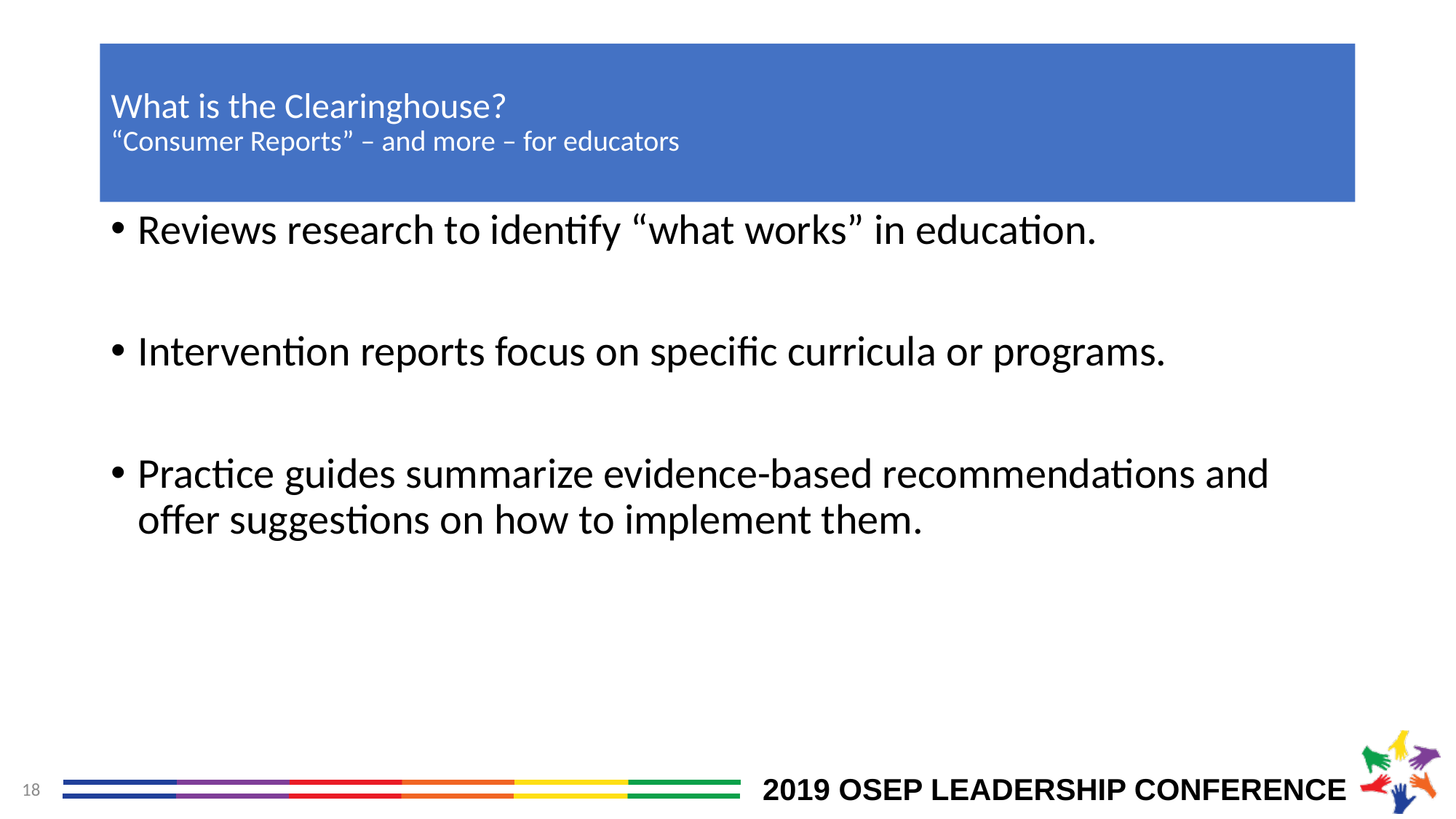

# What is the Clearinghouse? “Consumer Reports” – and more – for educators
Reviews research to identify “what works” in education.

Intervention reports focus on specific curricula or programs.

Practice guides summarize evidence-based recommendations and offer suggestions on how to implement them.

18